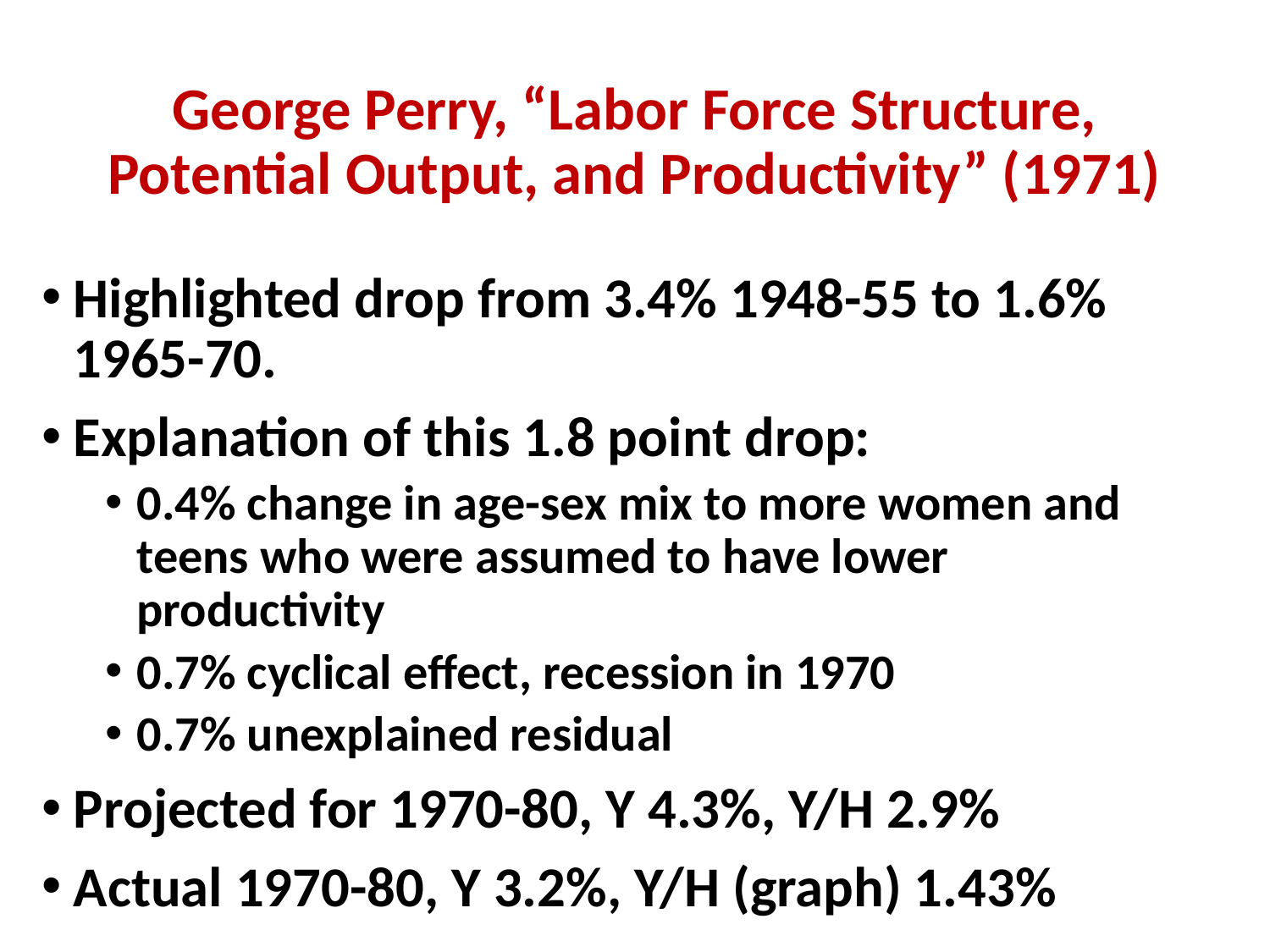

# George Perry, “Labor Force Structure, Potential Output, and Productivity” (1971)
Highlighted drop from 3.4% 1948-55 to 1.6% 1965-70.
Explanation of this 1.8 point drop:
0.4% change in age-sex mix to more women and teens who were assumed to have lower productivity
0.7% cyclical effect, recession in 1970
0.7% unexplained residual
Projected for 1970-80, Y 4.3%, Y/H 2.9%
Actual 1970-80, Y 3.2%, Y/H (graph) 1.43%